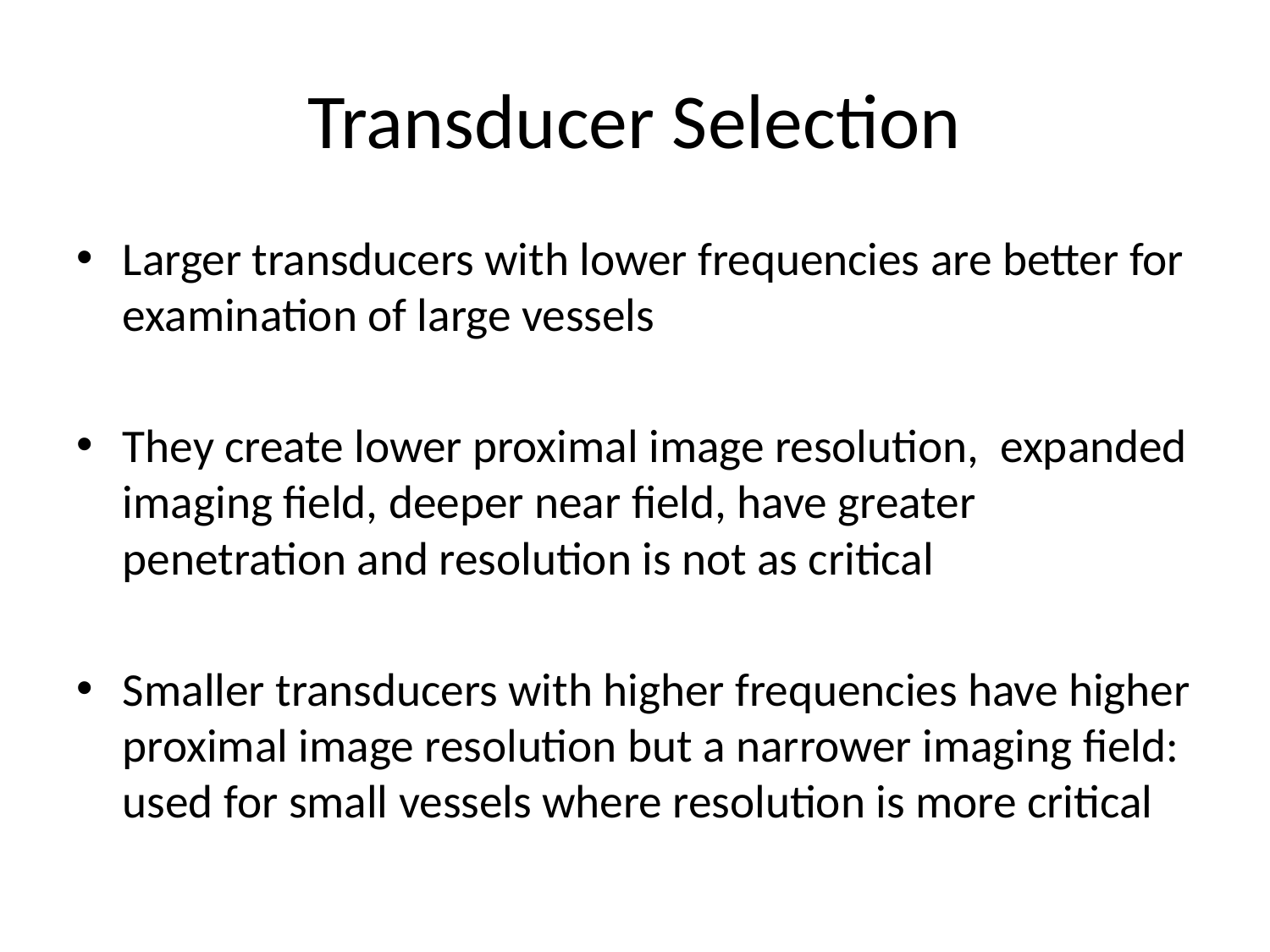

# Transducer Selection
Larger transducers with lower frequencies are better for examination of large vessels

They create lower proximal image resolution,  expanded imaging field, deeper near field, have greater penetration and resolution is not as critical

Smaller transducers with higher frequencies have higher proximal image resolution but a narrower imaging field: used for small vessels where resolution is more critical